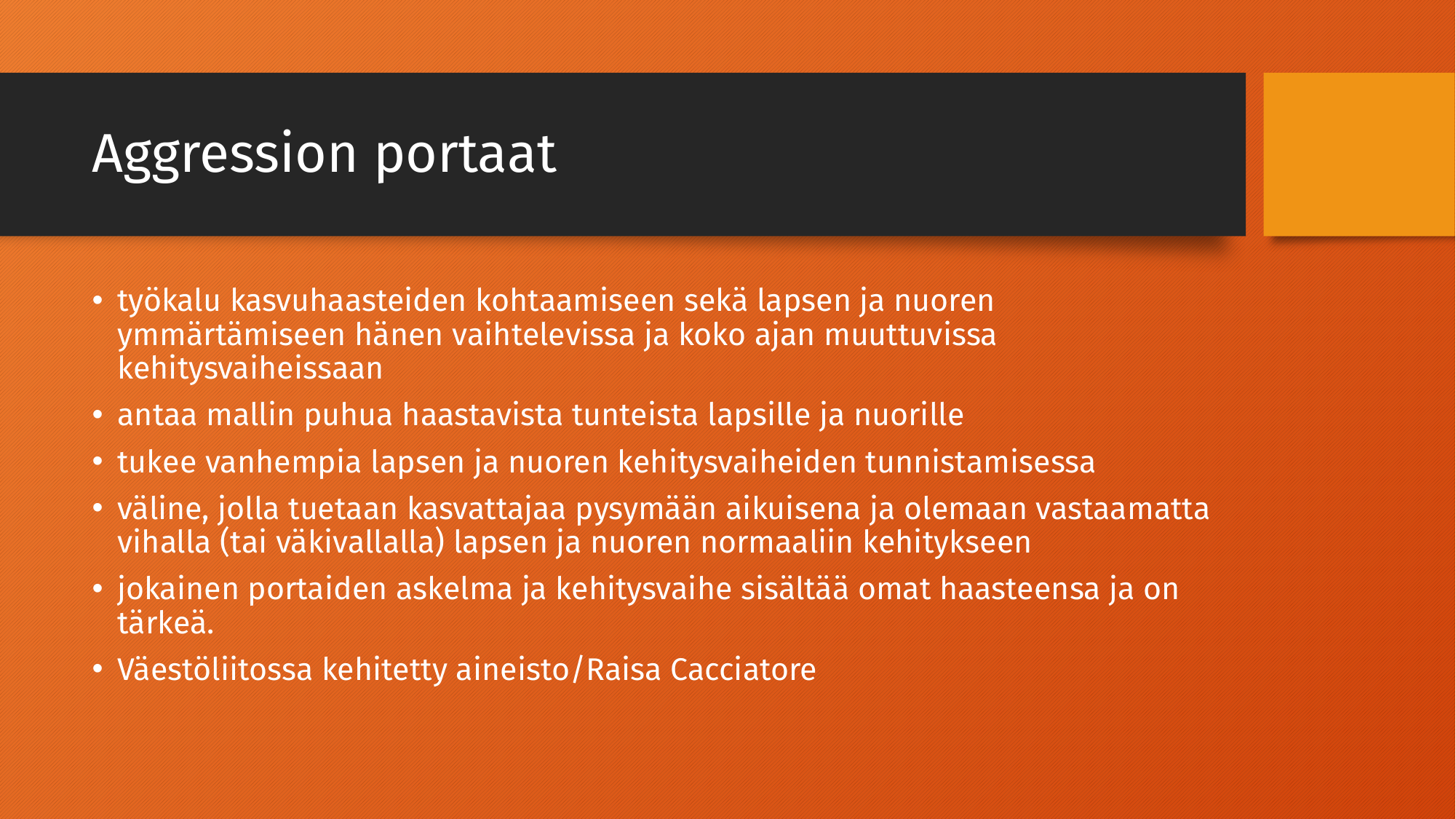

# Aggression portaat
työkalu kasvuhaasteiden kohtaamiseen sekä lapsen ja nuoren ymmärtämiseen hänen vaihtelevissa ja koko ajan muuttuvissa kehitysvaiheissaan
antaa mallin puhua haastavista tunteista lapsille ja nuorille
tukee vanhempia lapsen ja nuoren kehitysvaiheiden tunnistamisessa
väline, jolla tuetaan kasvattajaa pysymään aikuisena ja olemaan vastaamatta vihalla (tai väkivallalla) lapsen ja nuoren normaaliin kehitykseen
jokainen portaiden askelma ja kehitysvaihe sisältää omat haasteensa ja on tärkeä.
Väestöliitossa kehitetty aineisto/Raisa Cacciatore